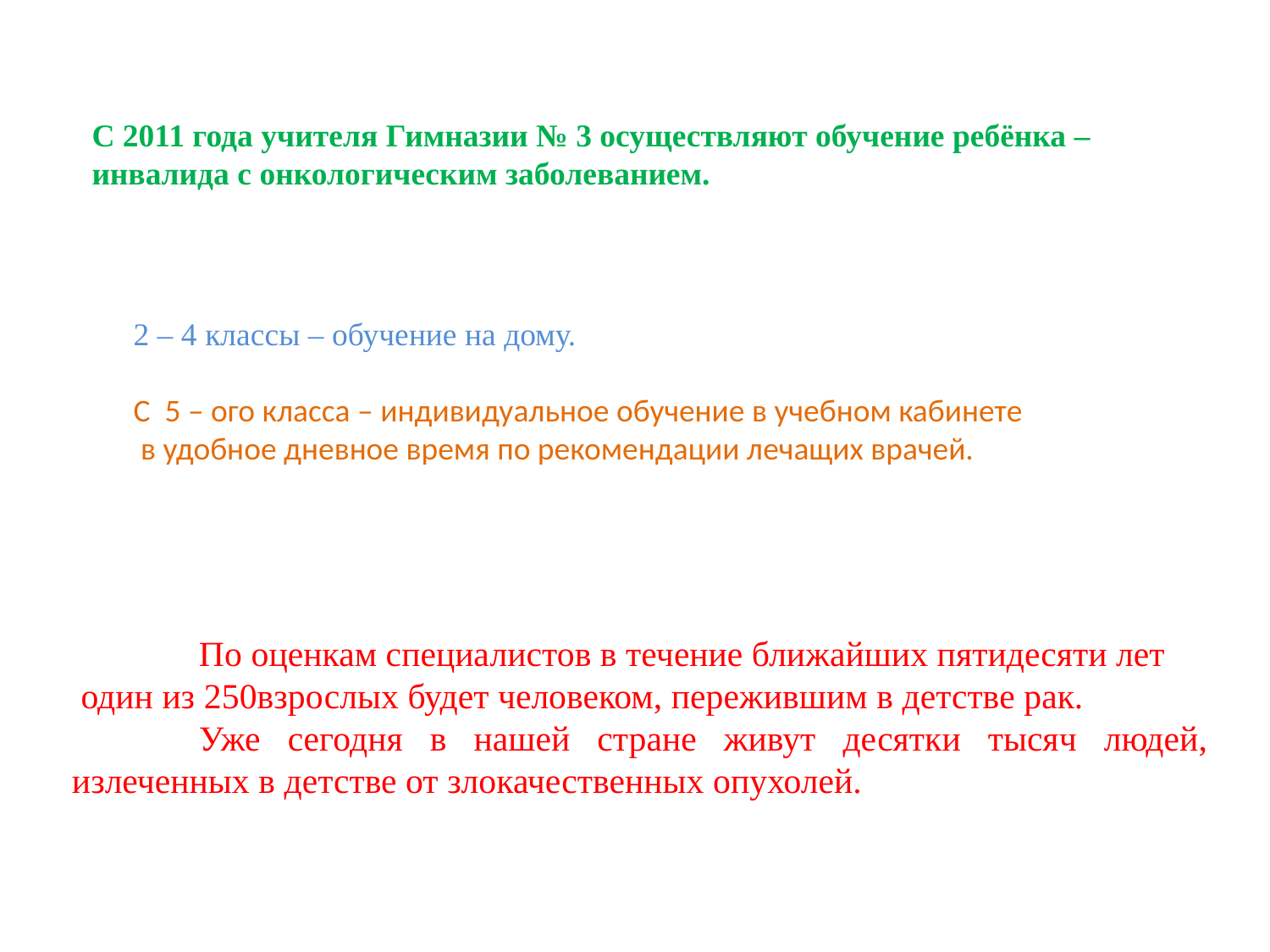

С 2011 года учителя Гимназии № 3 осуществляют обучение ребёнка –инвалида с онкологическим заболеванием.
2 – 4 классы – обучение на дому.

С  5 – ого класса – индивидуальное обучение в учебном кабинете
 в удобное дневное время по рекомендации лечащих врачей.
	По оценкам специалистов в течение ближайших пятидесяти лет
 один из 250взрослых будет человеком, пережившим в детстве рак.
	Уже сегодня в нашей стране живут десятки тысяч людей, излеченных в детстве от злокачественных опухолей.